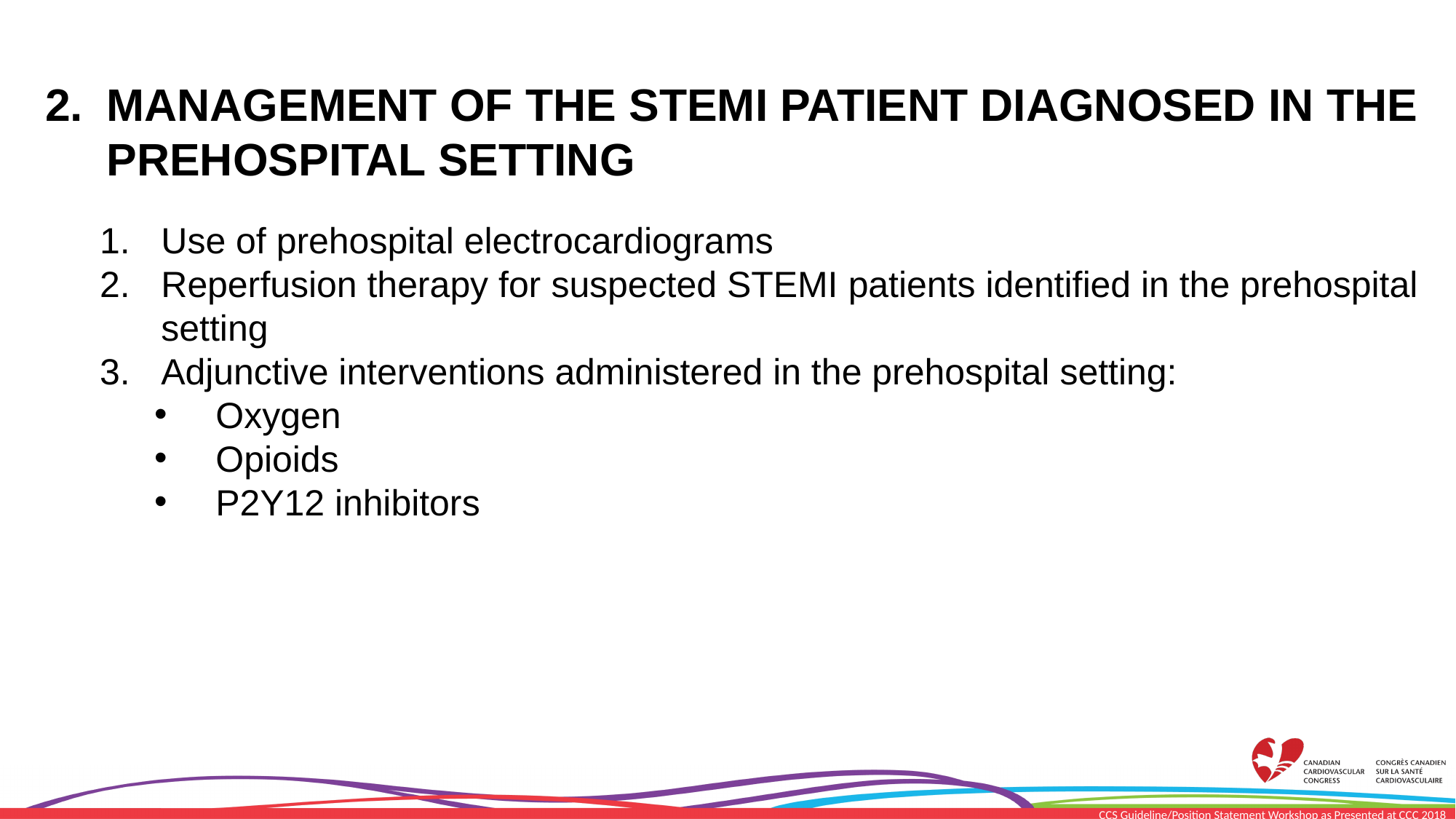

MANAGEMENT OF THE STEMI PATIENT DIAGNOSED IN THE PREHOSPITAL SETTING

Use of prehospital electrocardiograms
Reperfusion therapy for suspected STEMI patients identified in the prehospital setting
Adjunctive interventions administered in the prehospital setting:
Oxygen
Opioids
P2Y12 inhibitors